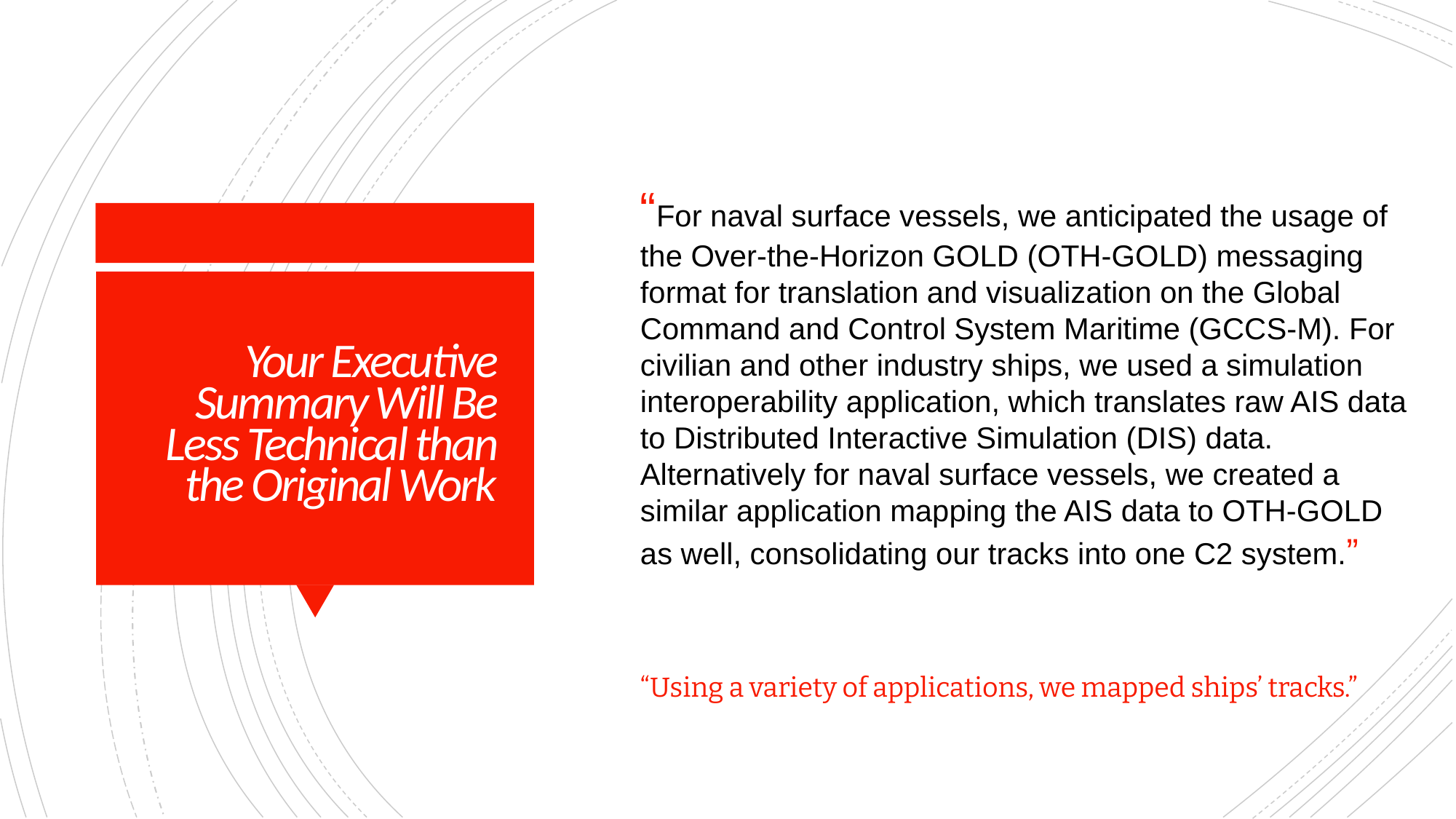

“For naval surface vessels, we anticipated the usage of the Over-the-Horizon GOLD (OTH-GOLD) messaging format for translation and visualization on the Global Command and Control System Maritime (GCCS-M). For civilian and other industry ships, we used a simulation interoperability application, which translates raw AIS data to Distributed Interactive Simulation (DIS) data. Alternatively for naval surface vessels, we created a similar application mapping the AIS data to OTH-GOLD as well, consolidating our tracks into one C2 system.”

“Using a variety of applications, we mapped ships’ tracks.”
# Your Executive Summary Will Be Less Technical than the Original Work